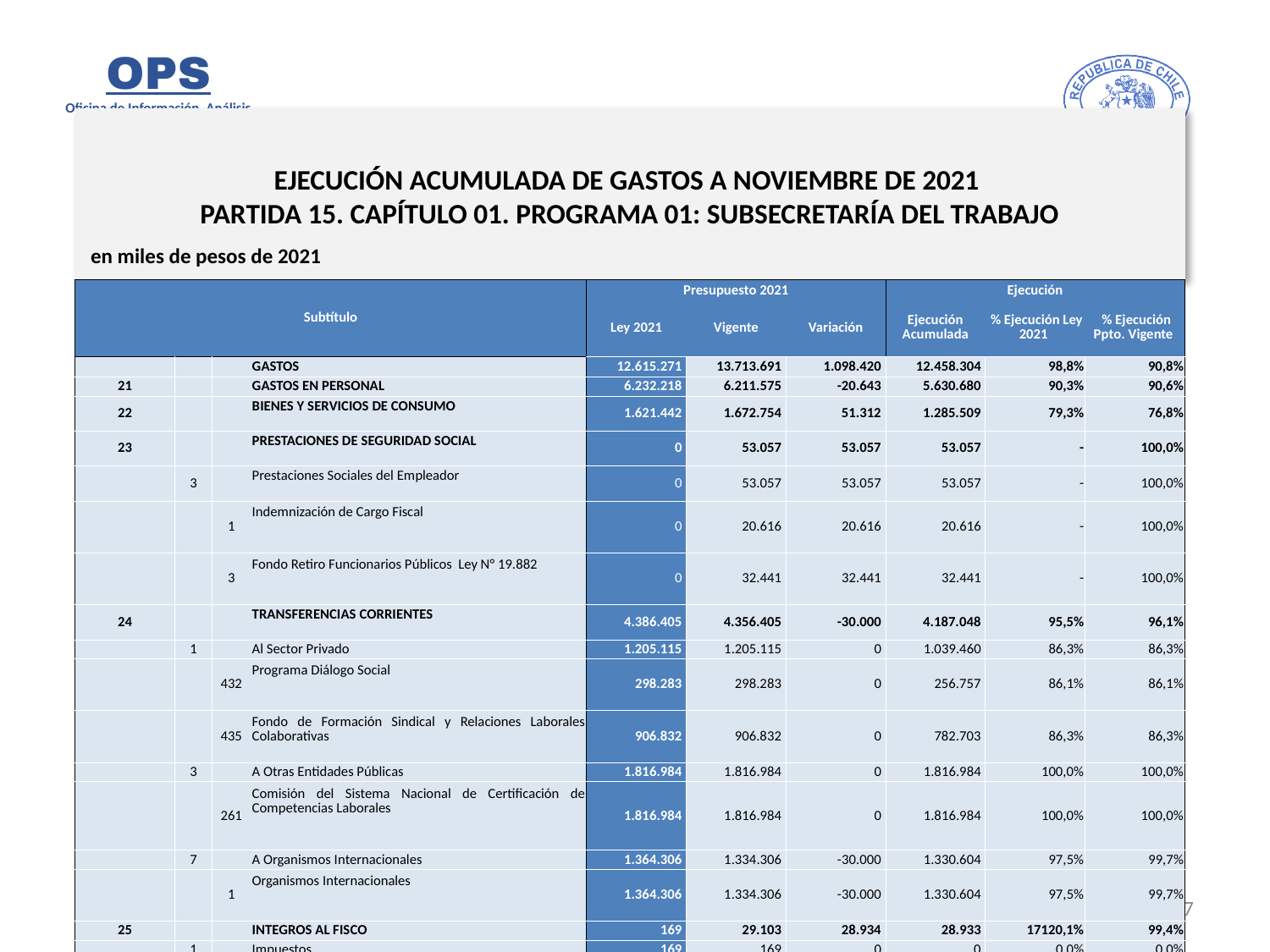

# EJECUCIÓN ACUMULADA DE GASTOS A NOVIEMBRE DE 2021 PARTIDA 15. CAPÍTULO 01. PROGRAMA 01: SUBSECRETARÍA DEL TRABAJO
en miles de pesos de 2021
| Subtítulo |  |  |  | Presupuesto 2021 |  |  | Ejecución |  |  |
| --- | --- | --- | --- | --- | --- | --- | --- | --- | --- |
|  |  |  |  | Ley 2021 | Vigente | Variación | Ejecución Acumulada | % Ejecución Ley 2021 | % Ejecución Ppto. Vigente |
|  |  |  | GASTOS | 12.615.271 | 13.713.691 | 1.098.420 | 12.458.304 | 98,8% | 90,8% |
| 21 |  |  | GASTOS EN PERSONAL | 6.232.218 | 6.211.575 | -20.643 | 5.630.680 | 90,3% | 90,6% |
| 22 |  |  | BIENES Y SERVICIOS DE CONSUMO | 1.621.442 | 1.672.754 | 51.312 | 1.285.509 | 79,3% | 76,8% |
| 23 |  |  | PRESTACIONES DE SEGURIDAD SOCIAL | 0 | 53.057 | 53.057 | 53.057 | - | 100,0% |
|  | 3 |  | Prestaciones Sociales del Empleador | 0 | 53.057 | 53.057 | 53.057 | - | 100,0% |
|  |  | 1 | Indemnización de Cargo Fiscal | 0 | 20.616 | 20.616 | 20.616 | - | 100,0% |
|  |  | 3 | Fondo Retiro Funcionarios Públicos Ley N° 19.882 | 0 | 32.441 | 32.441 | 32.441 | - | 100,0% |
| 24 |  |  | TRANSFERENCIAS CORRIENTES | 4.386.405 | 4.356.405 | -30.000 | 4.187.048 | 95,5% | 96,1% |
|  | 1 |  | Al Sector Privado | 1.205.115 | 1.205.115 | 0 | 1.039.460 | 86,3% | 86,3% |
|  |  | 432 | Programa Diálogo Social | 298.283 | 298.283 | 0 | 256.757 | 86,1% | 86,1% |
|  |  | 435 | Fondo de Formación Sindical y Relaciones Laborales Colaborativas | 906.832 | 906.832 | 0 | 782.703 | 86,3% | 86,3% |
|  | 3 |  | A Otras Entidades Públicas | 1.816.984 | 1.816.984 | 0 | 1.816.984 | 100,0% | 100,0% |
|  |  | 261 | Comisión del Sistema Nacional de Certificación de Competencias Laborales | 1.816.984 | 1.816.984 | 0 | 1.816.984 | 100,0% | 100,0% |
|  | 7 |  | A Organismos Internacionales | 1.364.306 | 1.334.306 | -30.000 | 1.330.604 | 97,5% | 99,7% |
|  |  | 1 | Organismos Internacionales | 1.364.306 | 1.334.306 | -30.000 | 1.330.604 | 97,5% | 99,7% |
| 25 |  |  | INTEGROS AL FISCO | 169 | 29.103 | 28.934 | 28.933 | 17120,1% | 99,4% |
|  | 1 |  | Impuestos | 169 | 169 | 0 | 0 | 0,0% | 0,0% |
|  | 99 |  | Otros Integros al Fisco | 0 | 28.934 | 28.934 | 28.933 | - | 100,0% |
| 29 |  |  | ADQUISICIÓN DE ACTIVOS NO FINANCIEROS | 371.037 | 418.577 | 47.540 | 302.857 | 81,6% | 72,4% |
|  | 5 |  | Máquinas y Equipos | 18.641 | 53.181 | 34.540 | 35.926 | 192,7% | 67,6% |
|  | 6 |  | Equipos Informáticos | 57.913 | 70.913 | 13.000 | 54.651 | 94,4% | 77,1% |
|  | 7 |  | Programas Informáticos | 294.483 | 294.483 | 0 | 212.280 | 72,1% | 72,1% |
| 34 |  |  | SERVICIO DE LA DEUDA | 2.000 | 970.220 | 968.220 | 970.220 | 48511,0% | 100,0% |
|  | 7 |  | Deuda Flotante | 2.000 | 970.220 | 968.220 | 970.220 | 48511,0% | 100,0% |
| 35 |  |  | SALDO FINAL DE CAJA | 2.000 | 2.000 | 0 | 0 | 0,0% | 0,0% |
7